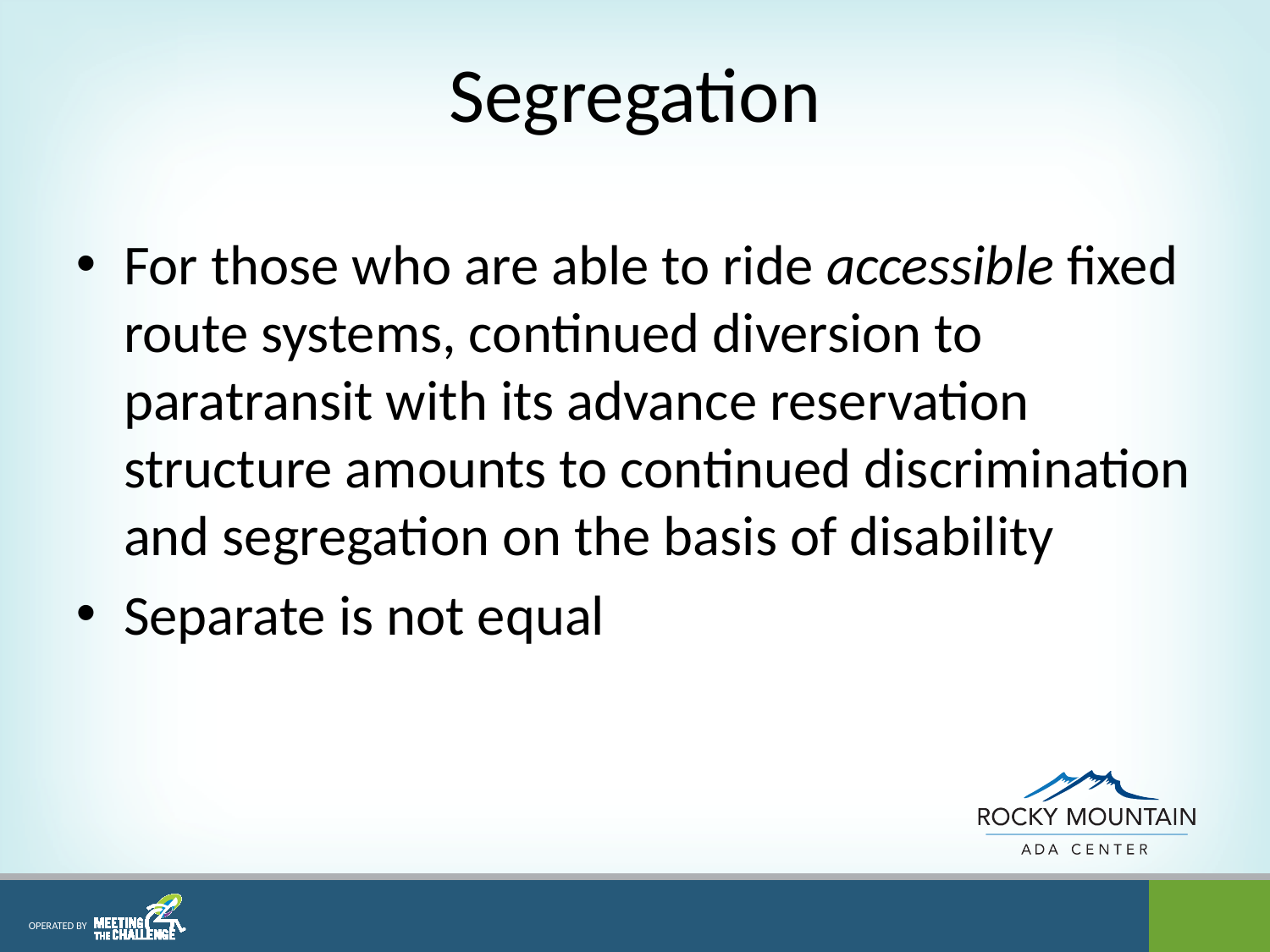

# Segregation
For those who are able to ride accessible fixed route systems, continued diversion to paratransit with its advance reservation structure amounts to continued discrimination and segregation on the basis of disability
Separate is not equal